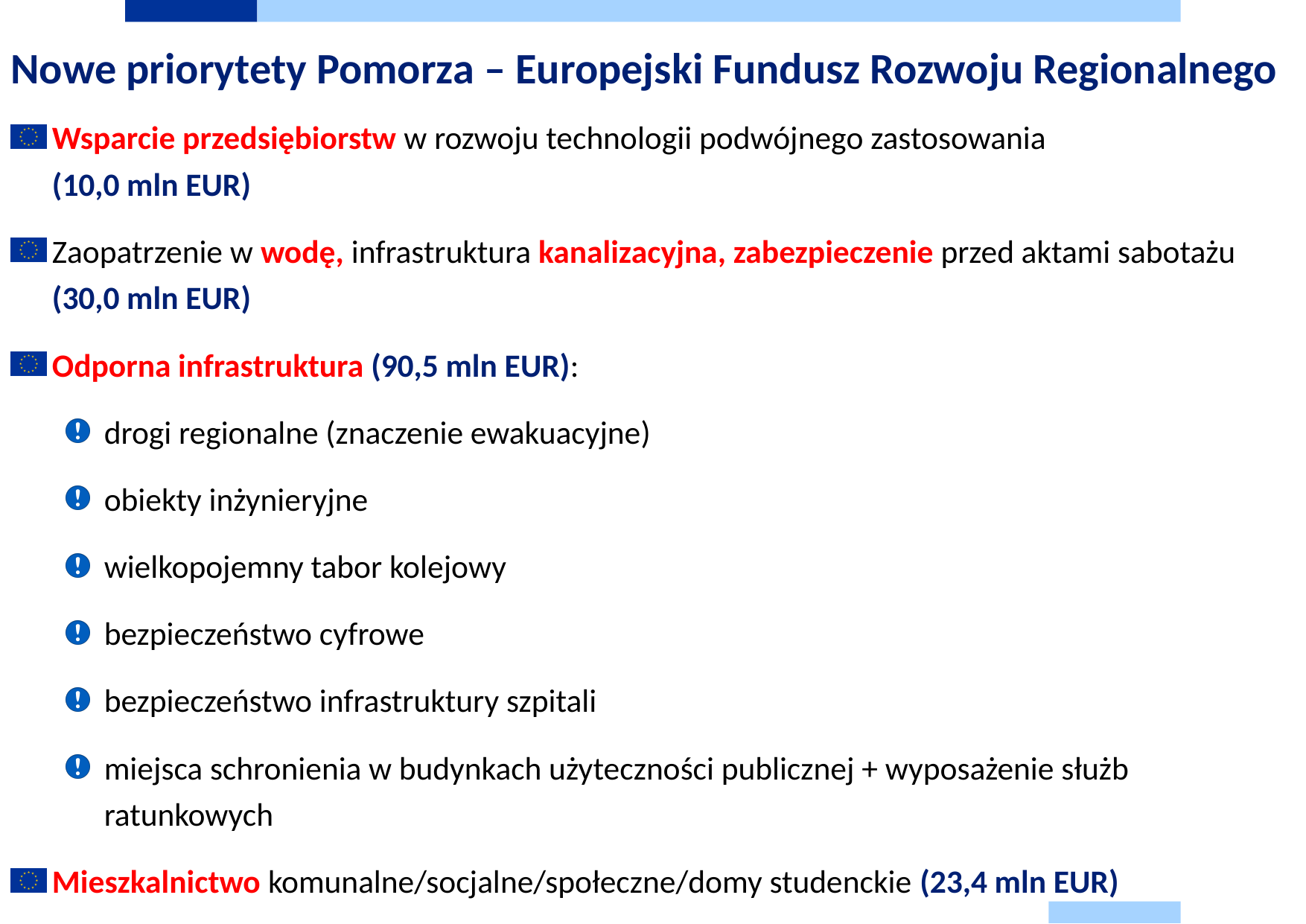

# Nowe priorytety Pomorza – Europejski Fundusz Rozwoju Regionalnego
Wsparcie przedsiębiorstw w rozwoju technologii podwójnego zastosowania
(10,0 mln EUR)
Zaopatrzenie w wodę, infrastruktura kanalizacyjna, zabezpieczenie przed aktami sabotażu (30,0 mln EUR)
Odporna infrastruktura (90,5 mln EUR):
drogi regionalne (znaczenie ewakuacyjne)
obiekty inżynieryjne
wielkopojemny tabor kolejowy
bezpieczeństwo cyfrowe
bezpieczeństwo infrastruktury szpitali
miejsca schronienia w budynkach użyteczności publicznej + wyposażenie służb ratunkowych
Mieszkalnictwo komunalne/socjalne/społeczne/domy studenckie (23,4 mln EUR)